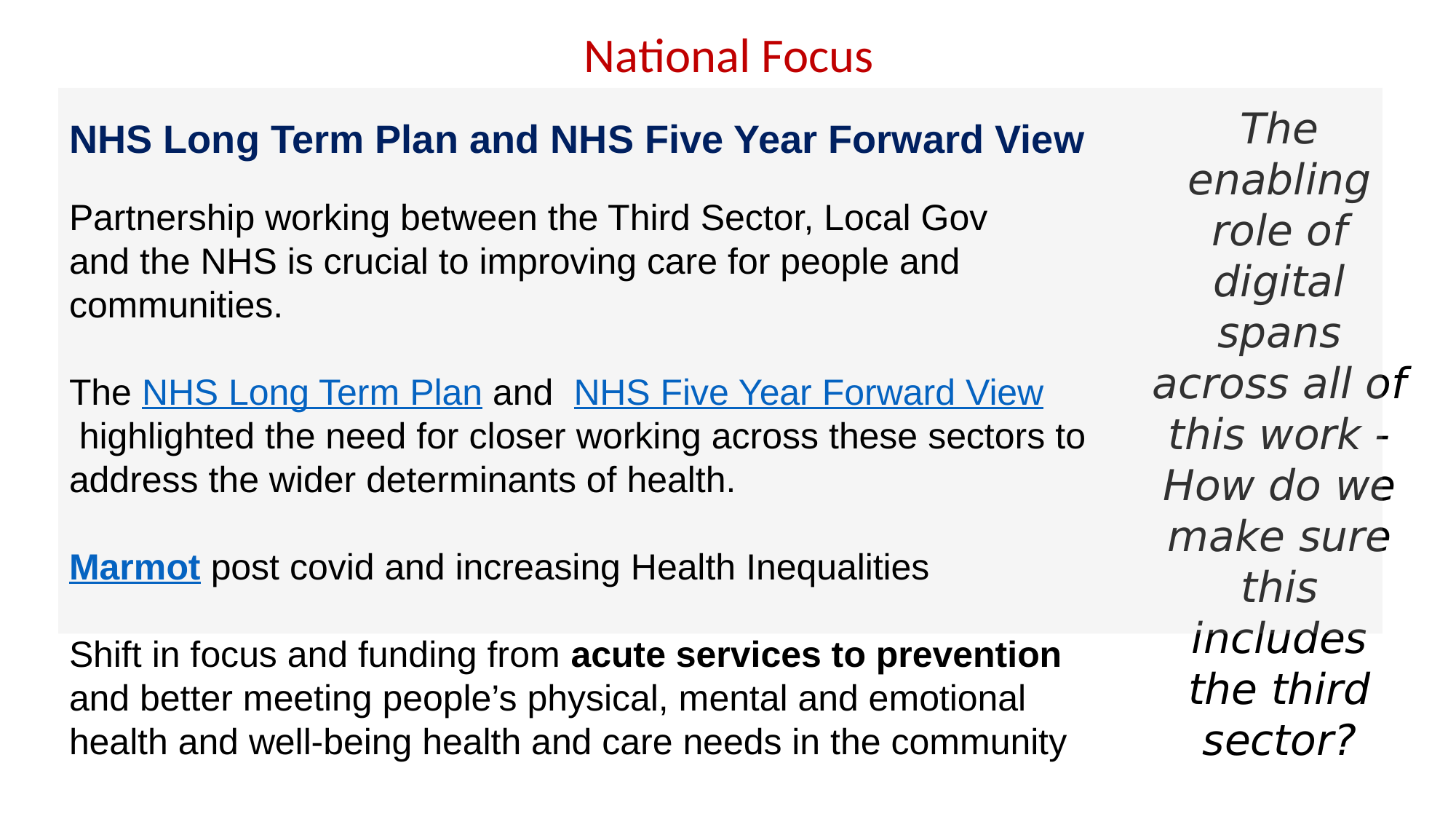

National Focus

The enabling role of digital spans across all of this work - How do we make sure this includes the third sector?

NHS Long Term Plan and NHS Five Year Forward View
Partnership working between the Third Sector, Local Gov
and the NHS is crucial to improving care for people and communities.

The NHS Long Term Plan and  NHS Five Year Forward View highlighted the need for closer working across these sectors to address the wider determinants of health.
Marmot post covid and increasing Health Inequalities

Shift in focus and funding from acute services to prevention and better meeting people’s physical, mental and emotional health and well-being health and care needs in the community